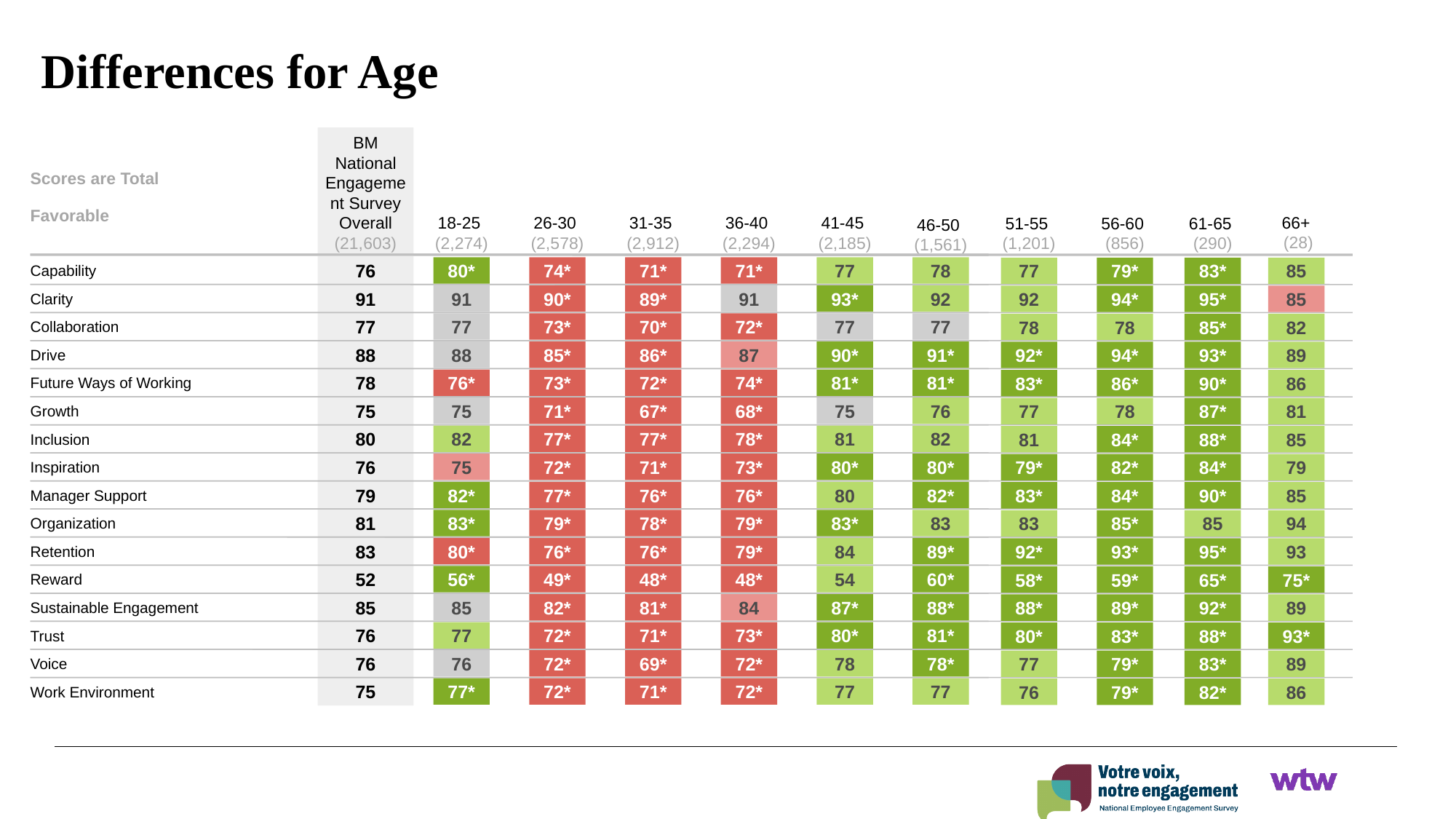

Differences for Age
66+
(28)
BM National Engagement Survey Overall
(21,603)
18-25
(2,274)
26-30
(2,578)
31-35
(2,912)
36-40
(2,294)
41-45
(2,185)
51-55
(1,201)
56-60
(856)
61-65
(290)

Scores are Total
Favorable

76
Capability
80*
74*
71*
71*
77
78
77
79*
83*
85

91
Clarity
91
90*
89*
91
93*
92
92
94*
95*
85

77
Collaboration
77
73*
70*
72*
77
77
78
78
85*
82

88
Drive
88
85*
86*
87
90*
91*
92*
94*
93*
89

78
Future Ways of Working
76*
73*
72*
74*
81*
81*
83*
86*
90*
86

75
Growth
75
71*
67*
68*
75
76
77
78
87*
81

80
Inclusion
82
77*
77*
78*
81
82
81
84*
88*
85

76
Inspiration
75
72*
71*
73*
80*
80*
79*
82*
84*
79

79
Manager Support
82*
77*
76*
76*
80
82*
83*
84*
90*
85

81
Organization
83*
79*
78*
79*
83*
83
83
85*
85
94

83
Retention
80*
76*
76*
79*
84
89*
92*
93*
95*
93

52
Reward
56*
49*
48*
48*
54
60*
58*
59*
65*
75*

85
Sustainable Engagement
85
82*
81*
84
87*
88*
88*
89*
92*
89

76
Trust
77
72*
71*
73*
80*
81*
80*
83*
88*
93*

76
Voice
76
72*
69*
72*
78
78*
77
79*
83*
89

75
Work Environment
77*
72*
71*
72*
77
77
76
79*
82*
86
46-50
(1,561)